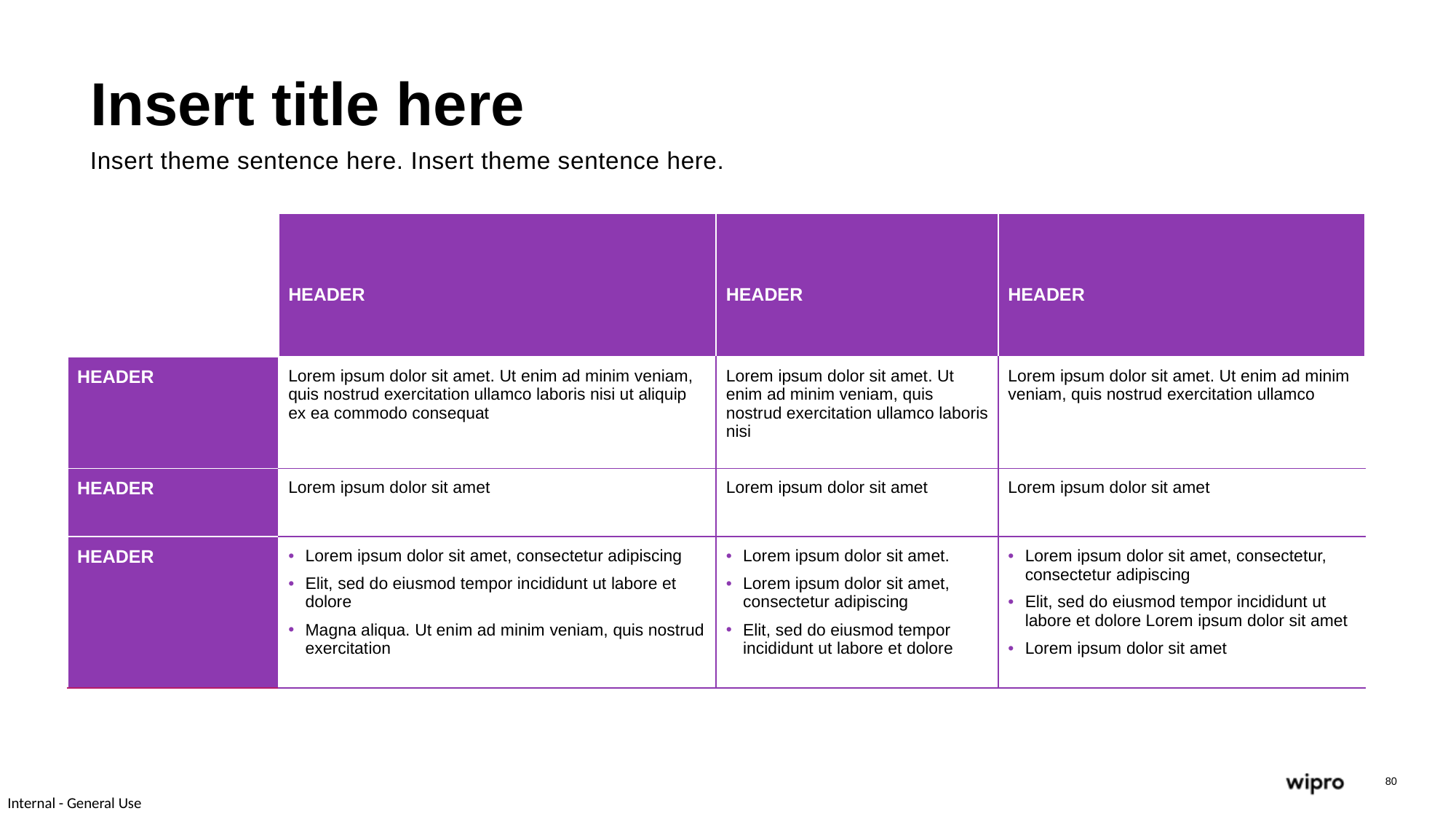

Insert title here
Insert theme sentence here. Insert theme sentence here.
|  | HEADER | HEADER | HEADER |
| --- | --- | --- | --- |
| HEADER | Lorem ipsum dolor sit amet. Ut enim ad minim veniam, quis nostrud exercitation ullamco laboris nisi ut aliquip ex ea commodo consequat | Lorem ipsum dolor sit amet. Ut enim ad minim veniam, quis nostrud exercitation ullamco laboris nisi | Lorem ipsum dolor sit amet. Ut enim ad minim veniam, quis nostrud exercitation ullamco |
| HEADER | Lorem ipsum dolor sit amet | Lorem ipsum dolor sit amet | Lorem ipsum dolor sit amet |
| HEADER | Lorem ipsum dolor sit amet, consectetur adipiscing  Elit, sed do eiusmod tempor incididunt ut labore et dolore  Magna aliqua. Ut enim ad minim veniam, quis nostrud exercitation | Lorem ipsum dolor sit amet. Lorem ipsum dolor sit amet, consectetur adipiscing  Elit, sed do eiusmod tempor incididunt ut labore et dolore | Lorem ipsum dolor sit amet, consectetur, consectetur adipiscing  Elit, sed do eiusmod tempor incididunt ut labore et dolore Lorem ipsum dolor sit amet  Lorem ipsum dolor sit amet |
80